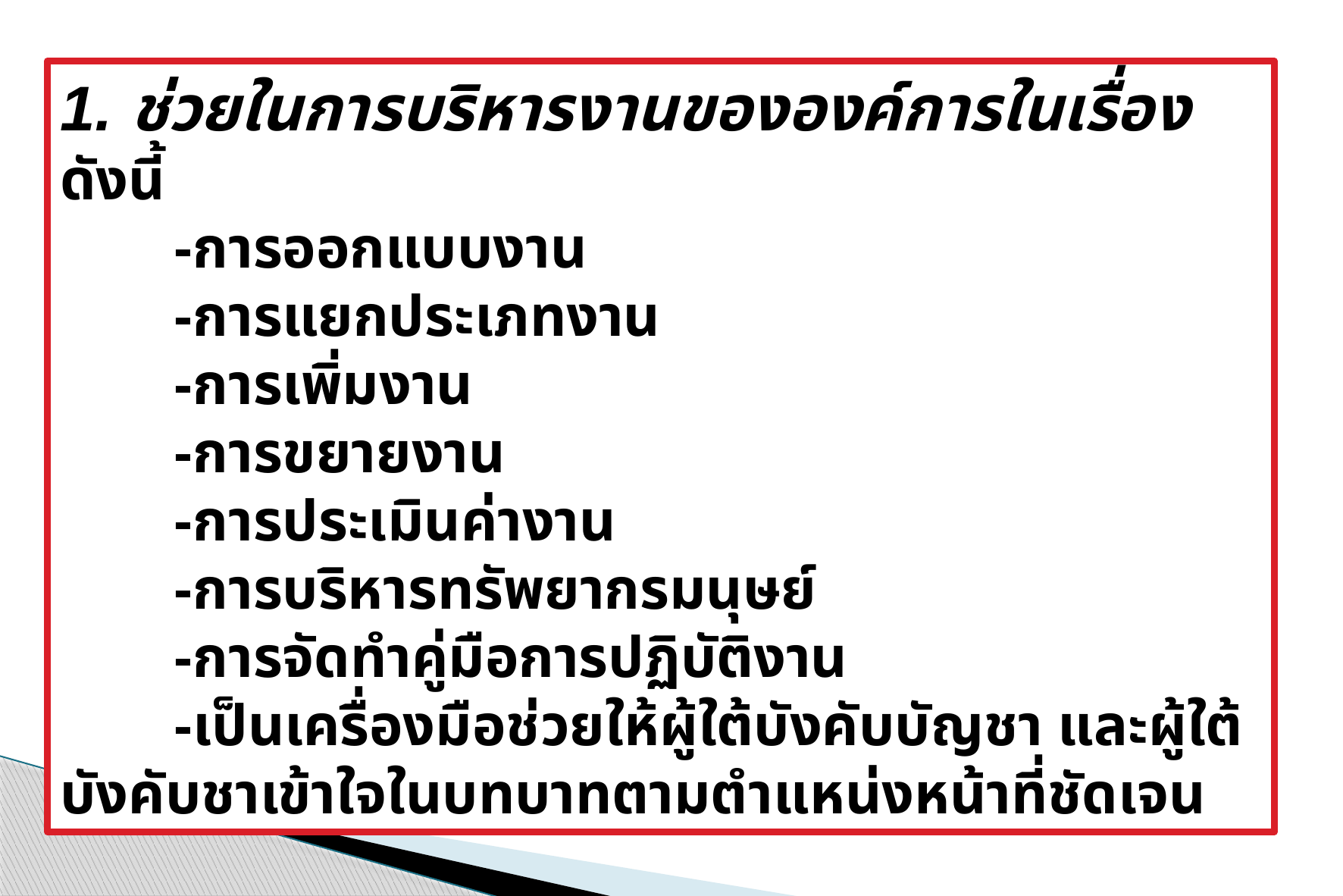

1. ช่วยในการบริหารงานขององค์การในเรื่อง ดังนี้
	-การออกแบบงาน
	-การแยกประเภทงาน
	-การเพิ่มงาน
	-การขยายงาน
	-การประเมินค่างาน
	-การบริหารทรัพยากรมนุษย์
	-การจัดทำคู่มือการปฏิบัติงาน
	-เป็นเครื่องมือช่วยให้ผู้ใต้บังคับบัญชา และผู้ใต้บังคับชาเข้าใจในบทบาทตามตำแหน่งหน้าที่ชัดเจน